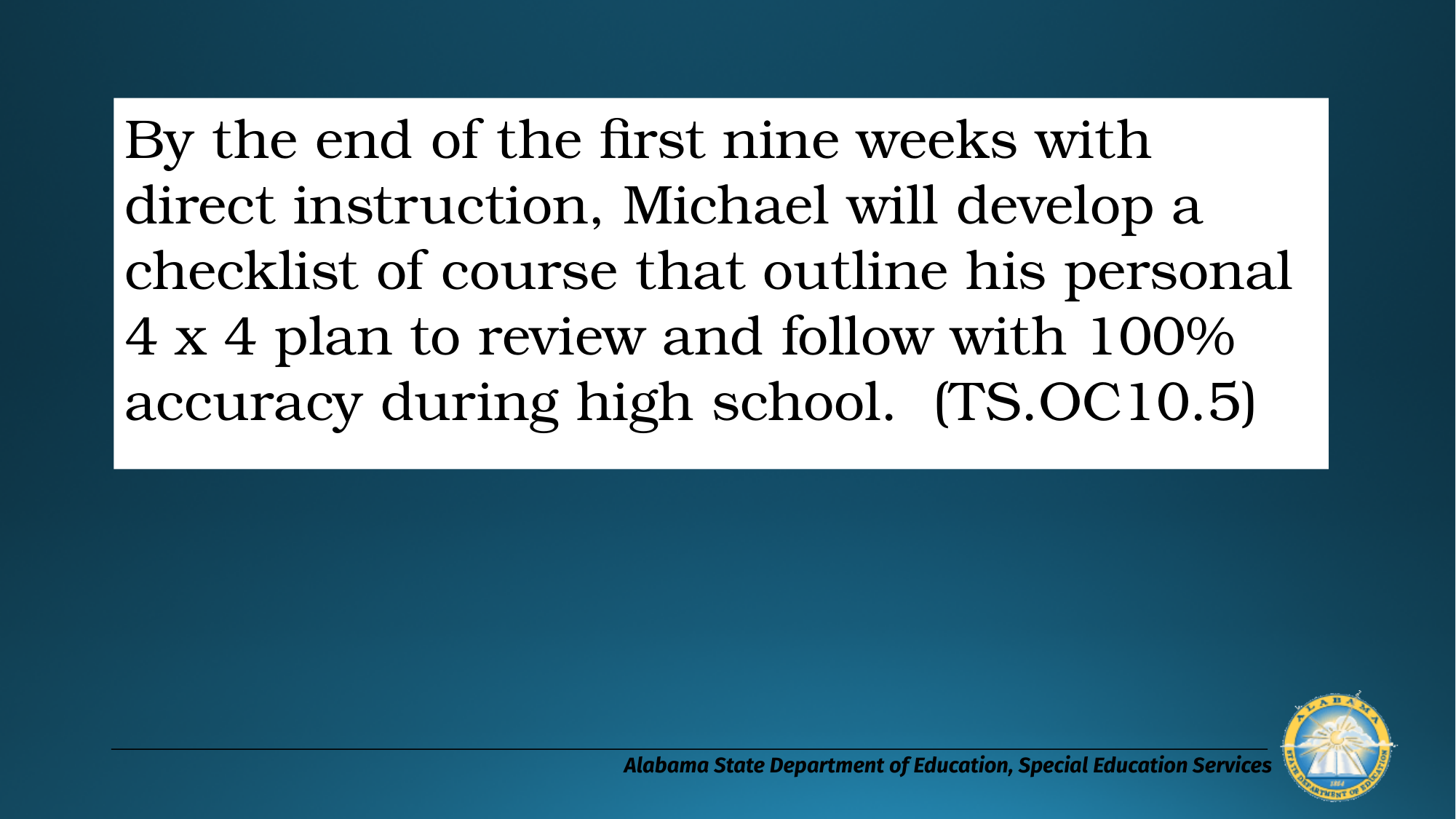

By the end of the first nine weeks with direct instruction, Michael will develop a checklist of course that outline his personal 4 x 4 plan to review and follow with 100% accuracy during high school.  (TS.OC10.5)